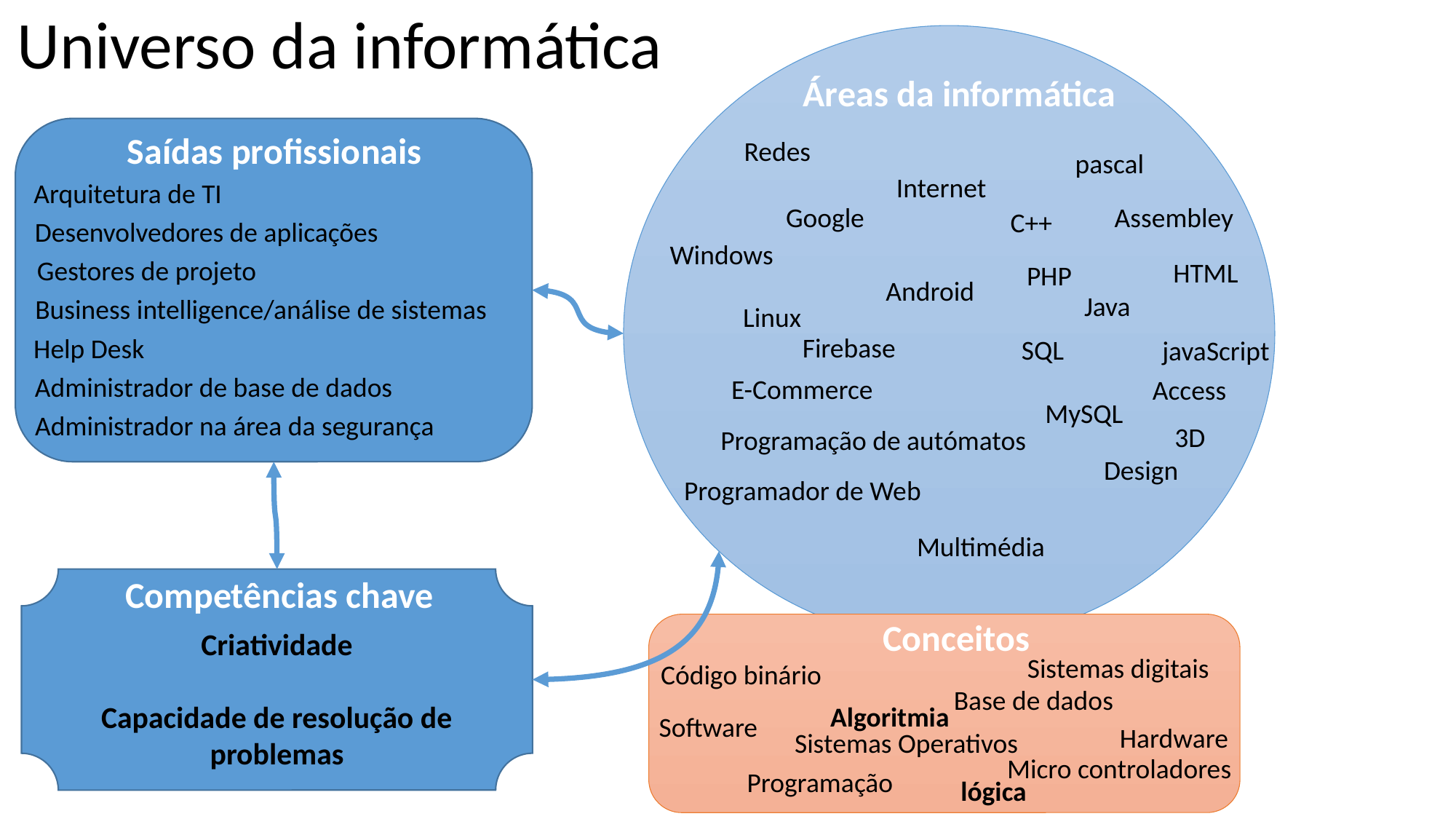

# Universo da informática

Áreas da informática

Saídas profissionais
Redes
pascal
Internet
Arquitetura de TI
Desenvolvedores de aplicações
Gestores de projeto
Business intelligence/análise de sistemas
Help Desk
Administrador de base de dados
Administrador na área da segurança
Google
Assembley
C++
Windows
HTML
PHP
Android
Java
Linux
Firebase
SQL
javaScript
E-Commerce
Access
MySQL
3D
Programação de autómatos
Design
Programador de Web
Multimédia
Competências chave

Criatividade

Capacidade de resolução de problemas
Conceitos

Sistemas digitais
Código binário
Base de dados
Algoritmia
Software
Hardware
Sistemas Operativos
Micro controladores
Programação
lógica